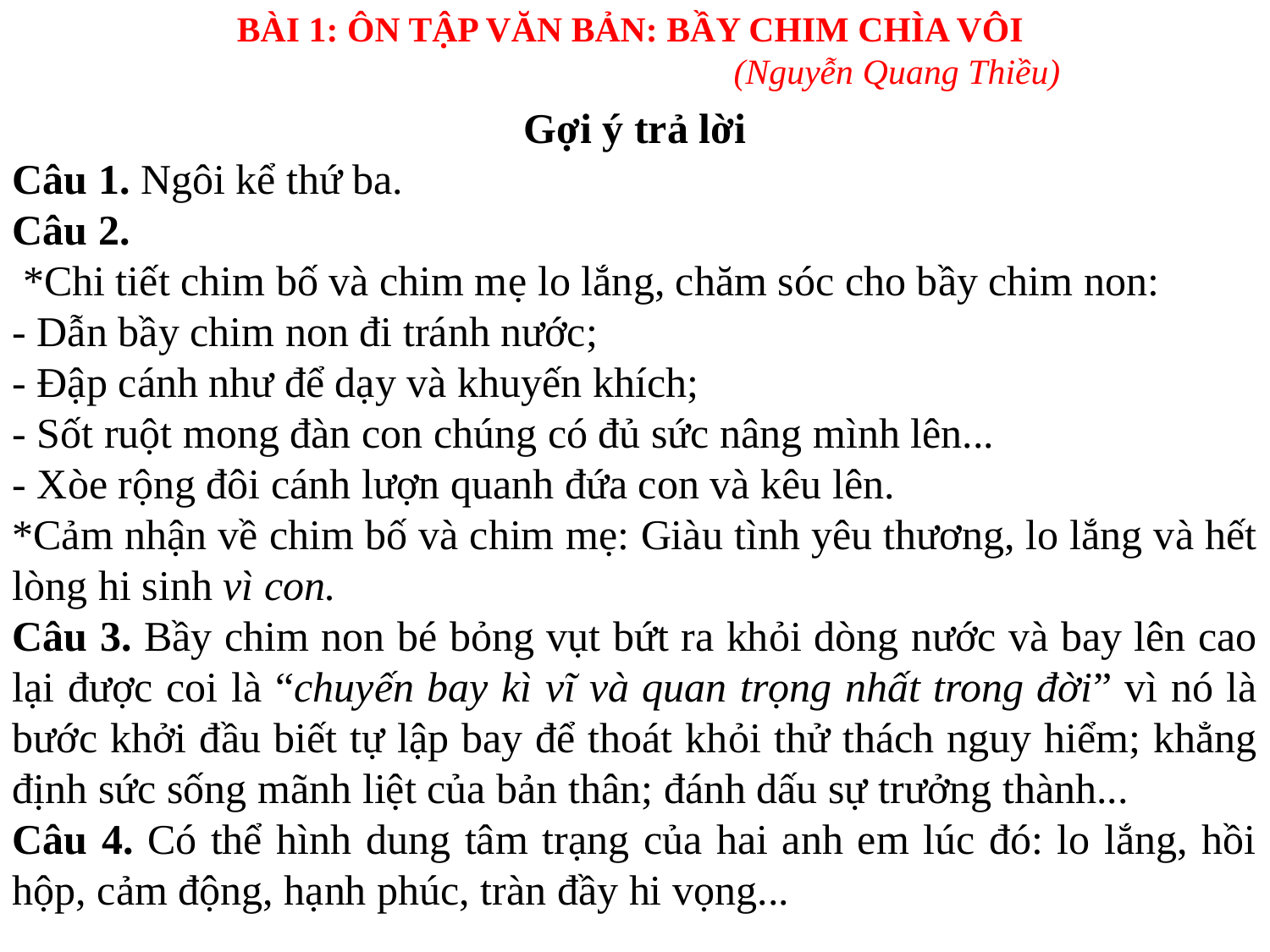

BÀI 1: ÔN TẬP VĂN BẢN: BẦY CHIM CHÌA VÔI
                                                           (Nguyễn Quang Thiều)

Gợi ý trả lời
Câu 1. Ngôi kể thứ ba.
Câu 2.
 *Chi tiết chim bố và chim mẹ lo lắng, chăm sóc cho bầy chim non:
- Dẫn bầy chim non đi tránh nước;
- Đập cánh như để dạy và khuyến khích;
- Sốt ruột mong đàn con chúng có đủ sức nâng mình lên...
- Xòe rộng đôi cánh lượn quanh đứa con và kêu lên.
*Cảm nhận về chim bố và chim mẹ: Giàu tình yêu thương, lo lắng và hết lòng hi sinh vì con.
Câu 3. Bầy chim non bé bỏng vụt bứt ra khỏi dòng nước và bay lên cao lại được coi là “chuyến bay kì vĩ và quan trọng nhất trong đời” vì nó là bước khởi đầu biết tự lập bay để thoát khỏi thử thách nguy hiểm; khẳng định sức sống mãnh liệt của bản thân; đánh dấu sự trưởng thành...
Câu 4. Có thể hình dung tâm trạng của hai anh em lúc đó: lo lắng, hồi hộp, cảm động, hạnh phúc, tràn đầy hi vọng...